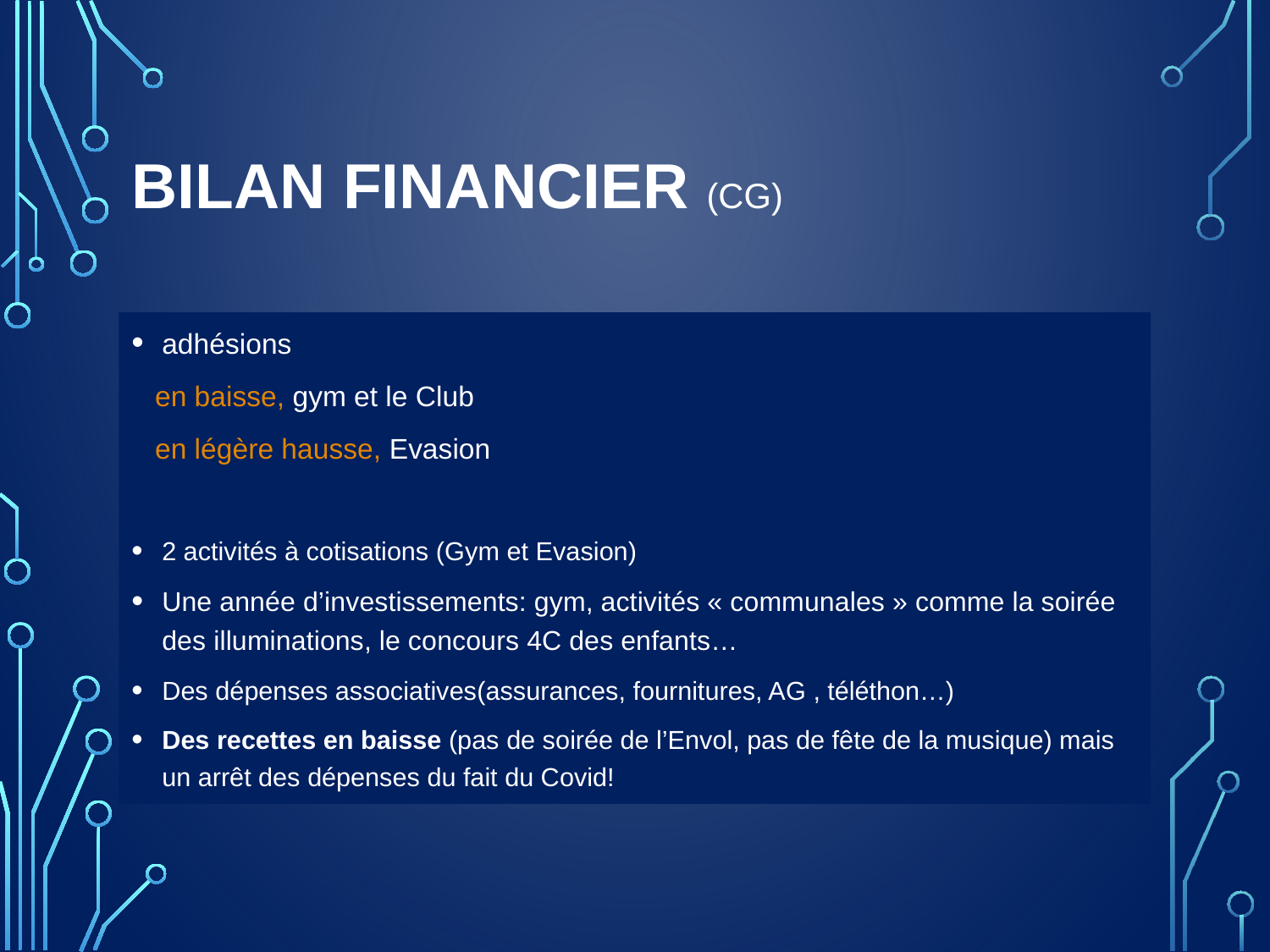

# Bilan financier (CG)
adhésions
   en baisse, gym et le Club
   en légère hausse, Evasion

2 activités à cotisations (Gym et Evasion)
Une année d’investissements: gym, activités « communales » comme la soirée des illuminations, le concours 4C des enfants…
Des dépenses associatives(assurances, fournitures, AG , téléthon…)
Des recettes en baisse (pas de soirée de l’Envol, pas de fête de la musique) mais un arrêt des dépenses du fait du Covid!